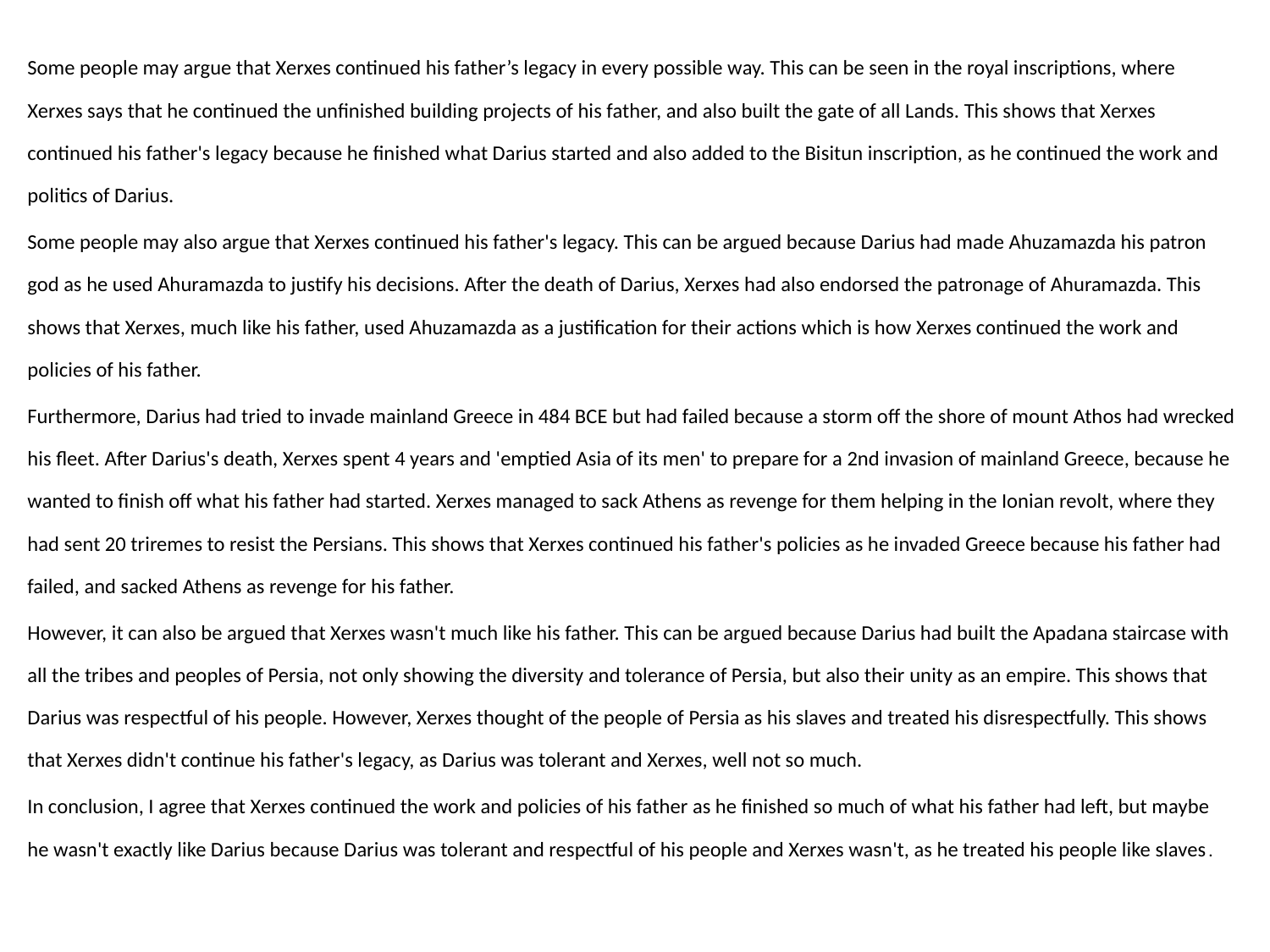

Some people may argue that Xerxes continued his father’s legacy in every possible way. This can be seen in the royal inscriptions, where Xerxes says that he continued the unfinished building projects of his father, and also built the gate of all Lands. This shows that Xerxes continued his father's legacy because he finished what Darius started and also added to the Bisitun inscription, as he continued the work and politics of Darius.
Some people may also argue that Xerxes continued his father's legacy. This can be argued because Darius had made Ahuzamazda his patron god as he used Ahuramazda to justify his decisions. After the death of Darius, Xerxes had also endorsed the patronage of Ahuramazda. This shows that Xerxes, much like his father, used Ahuzamazda as a justification for their actions which is how Xerxes continued the work and policies of his father.
Furthermore, Darius had tried to invade mainland Greece in 484 BCE but had failed because a storm off the shore of mount Athos had wrecked his fleet. After Darius's death, Xerxes spent 4 years and 'emptied Asia of its men' to prepare for a 2nd invasion of mainland Greece, because he wanted to finish off what his father had started. Xerxes managed to sack Athens as revenge for them helping in the Ionian revolt, where they had sent 20 triremes to resist the Persians. This shows that Xerxes continued his father's policies as he invaded Greece because his father had failed, and sacked Athens as revenge for his father.
However, it can also be argued that Xerxes wasn't much like his father. This can be argued because Darius had built the Apadana staircase with all the tribes and peoples of Persia, not only showing the diversity and tolerance of Persia, but also their unity as an empire. This shows that Darius was respectful of his people. However, Xerxes thought of the people of Persia as his slaves and treated his disrespectfully. This shows that Xerxes didn't continue his father's legacy, as Darius was tolerant and Xerxes, well not so much.
In conclusion, I agree that Xerxes continued the work and policies of his father as he finished so much of what his father had left, but maybe he wasn't exactly like Darius because Darius was tolerant and respectful of his people and Xerxes wasn't, as he treated his people like slaves.